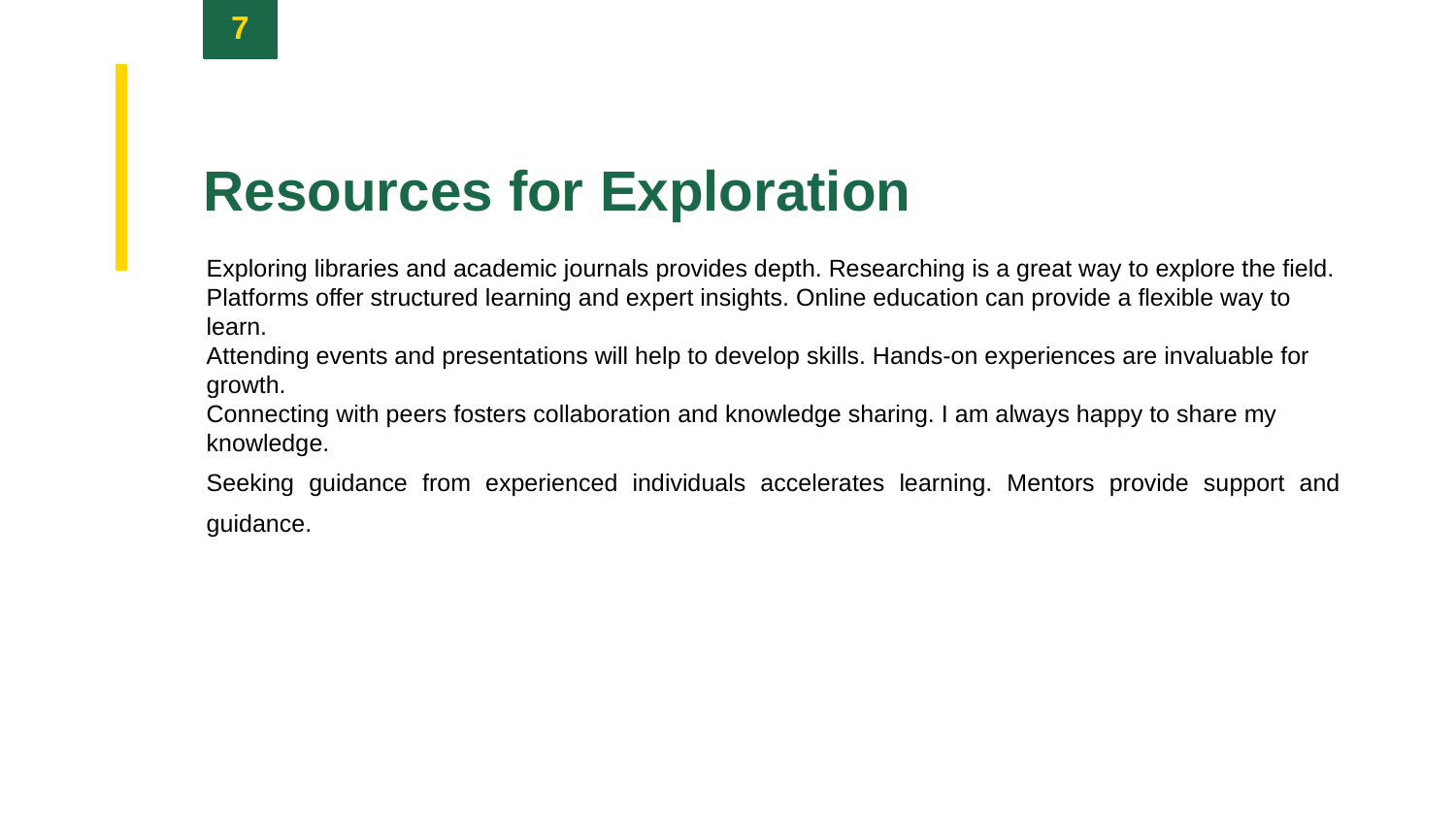

7

Resources for Exploration
Exploring libraries and academic journals provides depth. Researching is a great way to explore the field.
Platforms offer structured learning and expert insights. Online education can provide a flexible way to learn.
Attending events and presentations will help to develop skills. Hands-on experiences are invaluable for growth.
Connecting with peers fosters collaboration and knowledge sharing. I am always happy to share my knowledge.
Seeking guidance from experienced individuals accelerates learning. Mentors provide support and guidance.